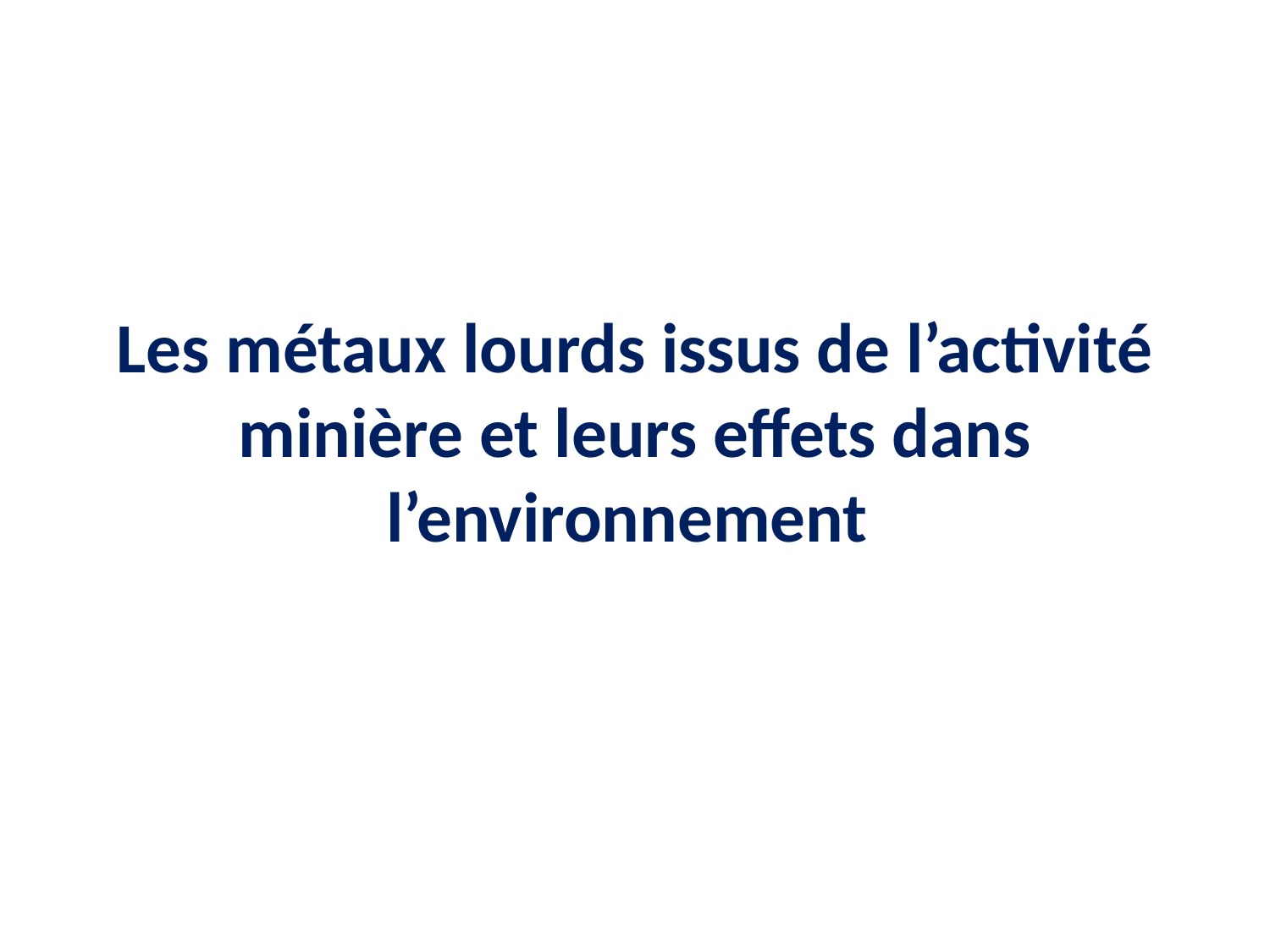

Les métaux lourds issus de l’activité minière et leurs effets dans l’environnement